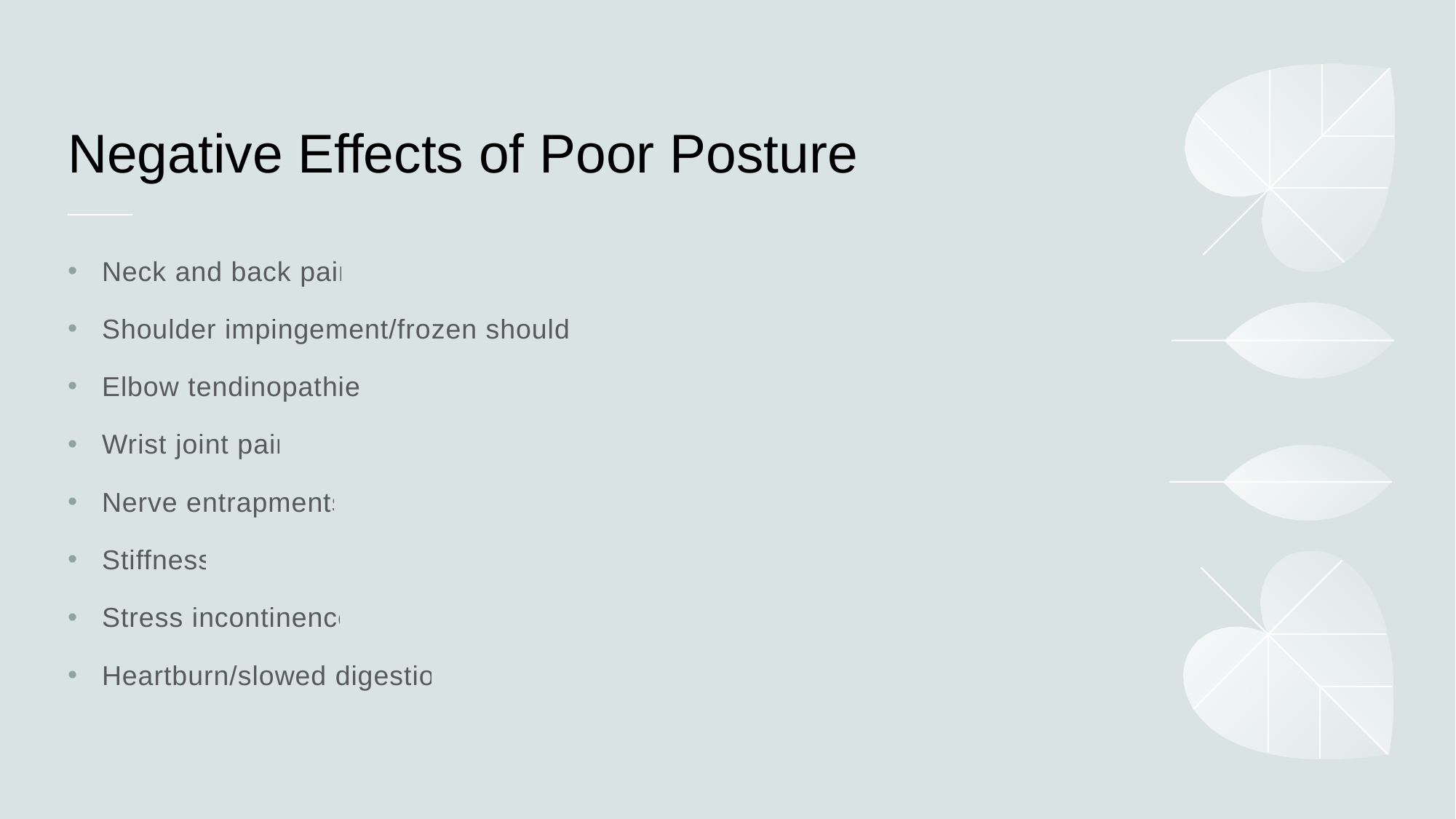

# Negative Effects of Poor Posture
Neck and back pain
Shoulder impingement/frozen shoulder
Elbow tendinopathies
Wrist joint pain
Nerve entrapments
Stiffness
Stress incontinence
Heartburn/slowed digestion